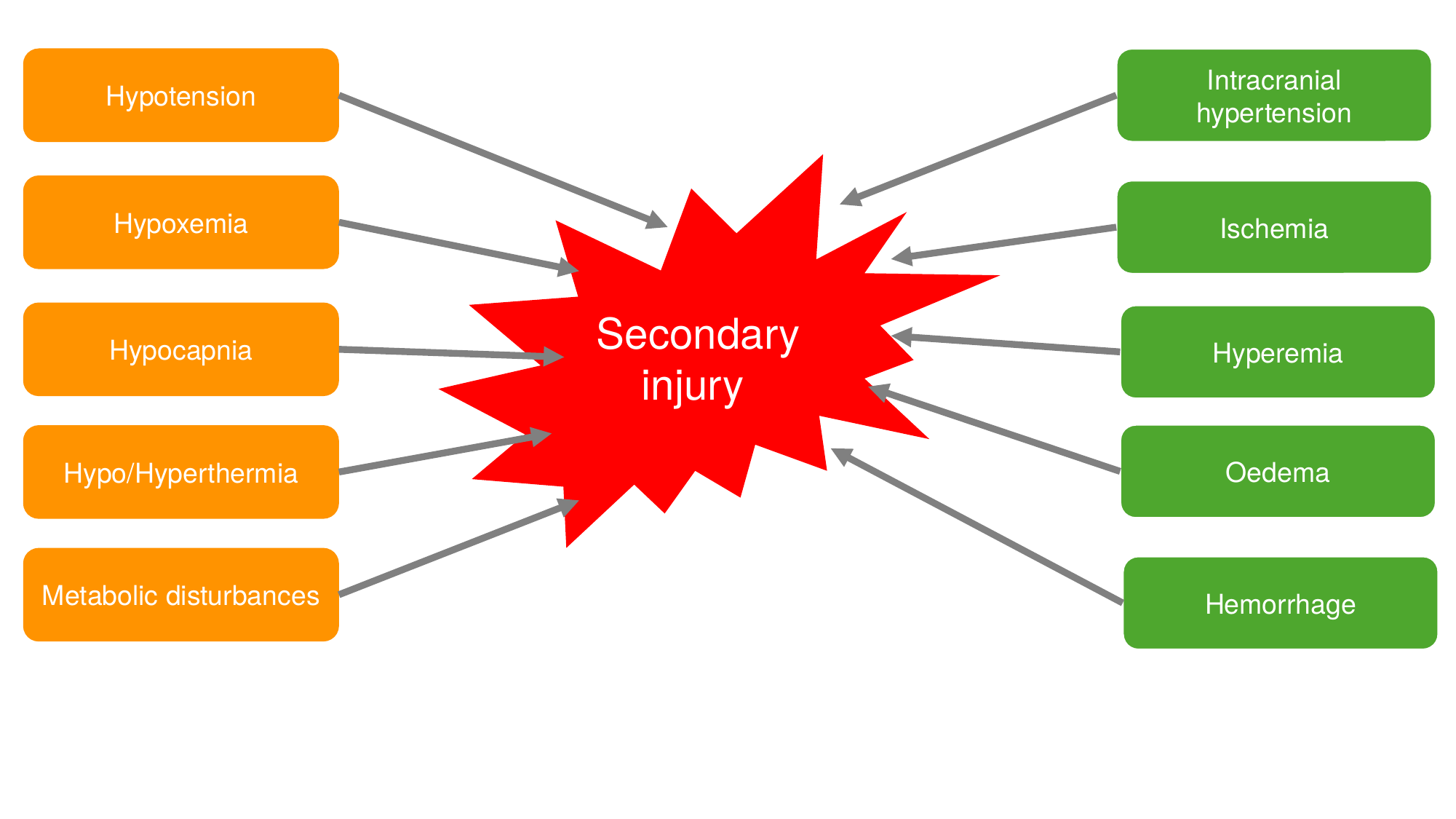

Hypotension
Intracranial hypertension
Secondary injury
Hypoxemia
Ischemia
Hypocapnia
Hyperemia
Oedema
Hypo/Hyperthermia
Metabolic disturbances
Hemorrhage